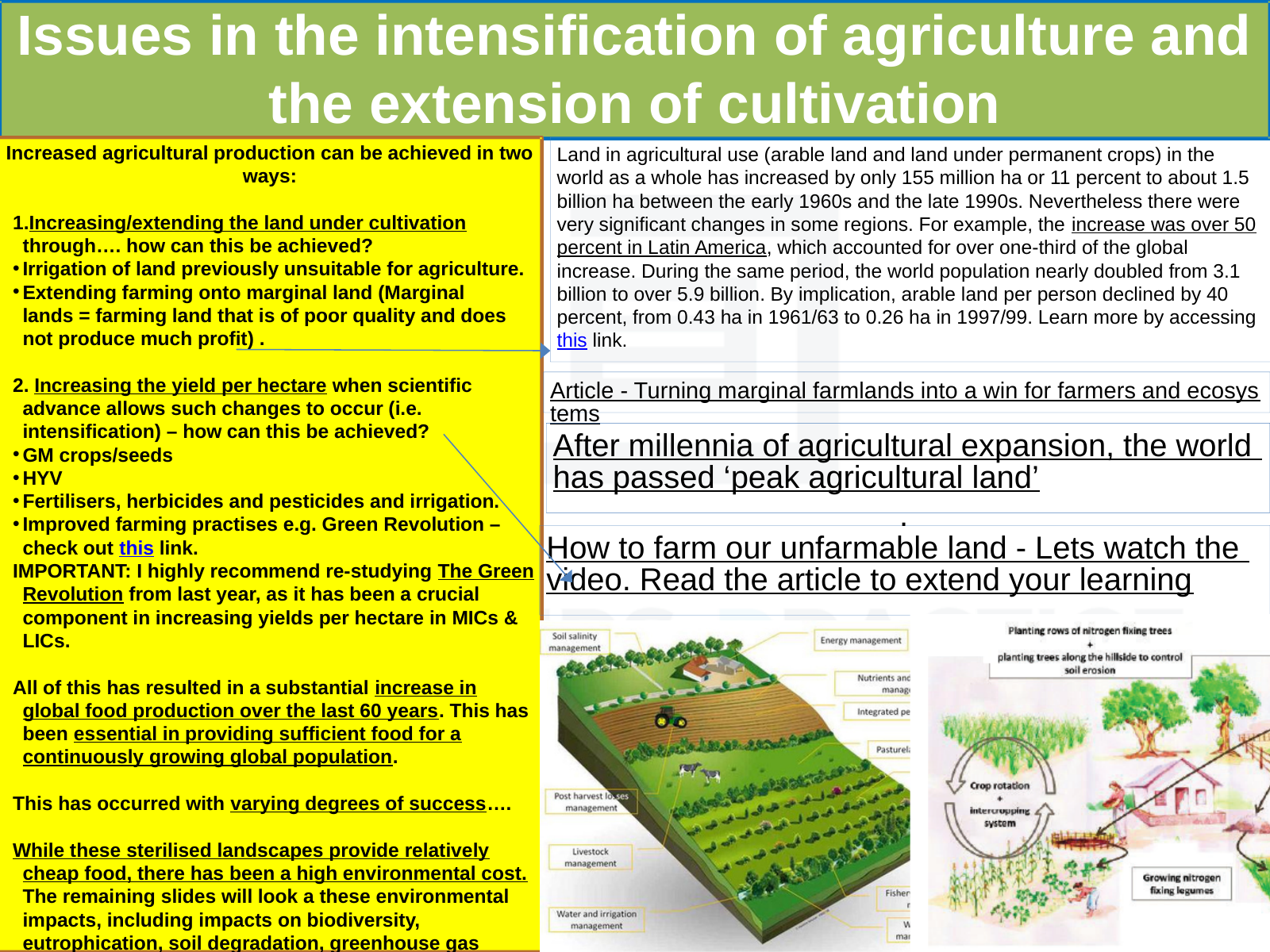

Issues in the intensification of agriculture and the extension of cultivation

Increased agricultural production can be achieved in two ways:

Increasing/extending the land under cultivation through…. how can this be achieved?
Irrigation of land previously unsuitable for agriculture.
Extending farming onto marginal land (Marginal lands = farming land that is of poor quality and does not produce much profit) .

2. Increasing the yield per hectare when scientific advance allows such changes to occur (i.e. intensification) – how can this be achieved?
GM crops/seeds
HYV
Fertilisers, herbicides and pesticides and irrigation.
Improved farming practises e.g. Green Revolution – check out this link.
IMPORTANT: I highly recommend re-studying The Green Revolution from last year, as it has been a crucial component in increasing yields per hectare in MICs & LICs.

All of this has resulted in a substantial increase in global food production over the last 60 years. This has been essential in providing sufficient food for a continuously growing global population.

This has occurred with varying degrees of success….

While these sterilised landscapes provide relatively cheap food, there has been a high environmental cost. The remaining slides will look a these environmental impacts, including impacts on biodiversity, eutrophication, soil degradation, greenhouse gas emissions and the environmental impact of the Green Revolution.

Land in agricultural use (arable land and land under permanent crops) in the world as a whole has increased by only 155 million ha or 11 percent to about 1.5 billion ha between the early 1960s and the late 1990s. Nevertheless there were very significant changes in some regions. For example, the increase was over 50 percent in Latin America, which accounted for over one-third of the global increase. During the same period, the world population nearly doubled from 3.1 billion to over 5.9 billion. By implication, arable land per person declined by 40 percent, from 0.43 ha in 1961/63 to 0.26 ha in 1997/99. Learn more by accessing this link.

Article - Turning marginal farmlands into a win for farmers and ecosystems

After millennia of agricultural expansion, the world has passed ‘peak agricultural land’.

How to farm our unfarmable land - Lets watch the video. Read the article to extend your learning